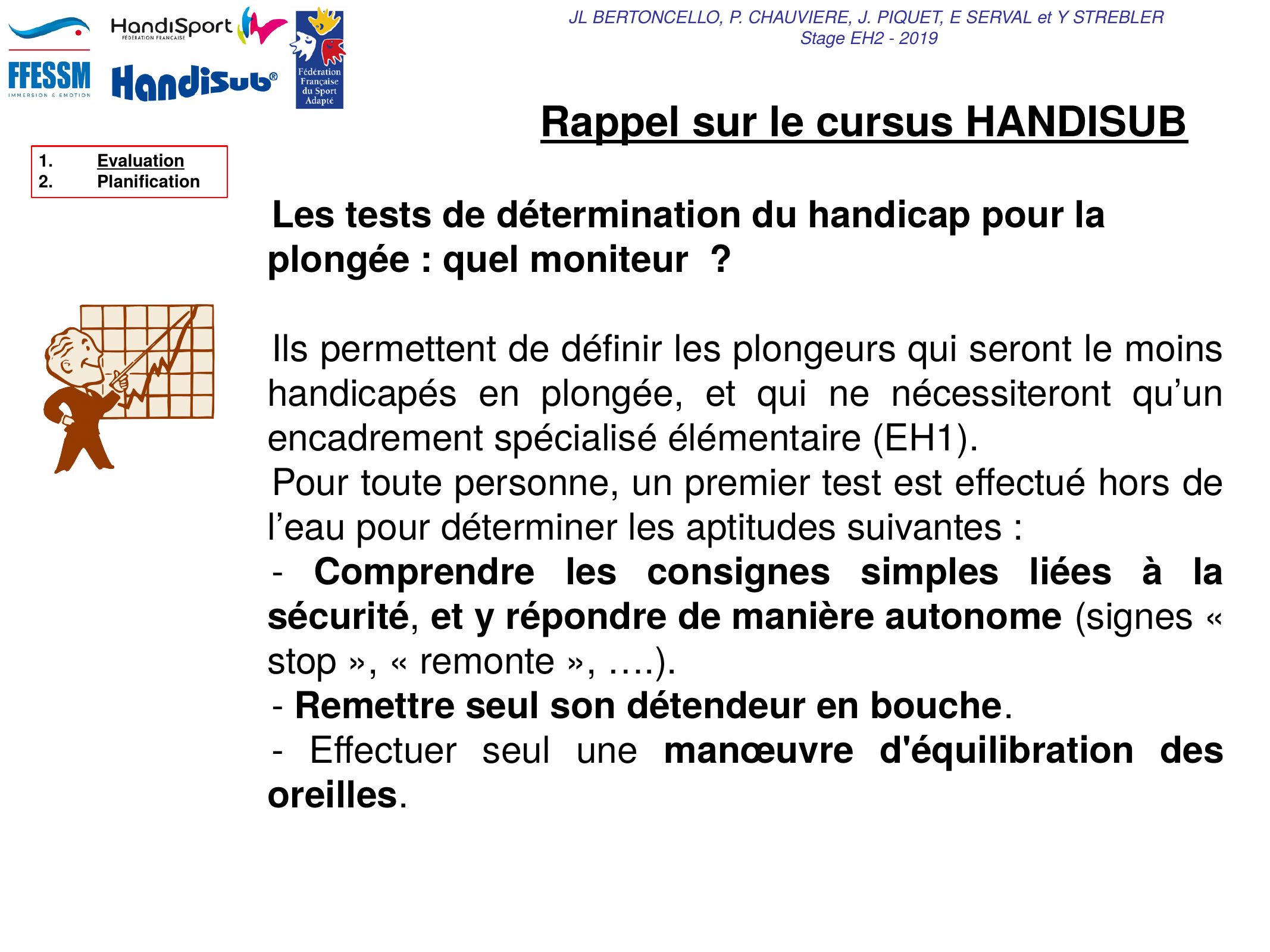

Rappel sur le cursus HANDISUB
Les tests de détermination du handicap pour la plongée : quel moniteur  ?

Ils permettent de définir les plongeurs qui seront le moins handicapés en plongée, et qui ne nécessiteront qu’un encadrement spécialisé élémentaire (EH1).
Pour toute personne, un premier test est effectué hors de l’eau pour déterminer les aptitudes suivantes :
- Comprendre les consignes simples liées à la sécurité, et y répondre de manière autonome (signes « stop », « remonte », ….).
- Remettre seul son détendeur en bouche.
- Effectuer seul une manœuvre d'équilibration des oreilles.